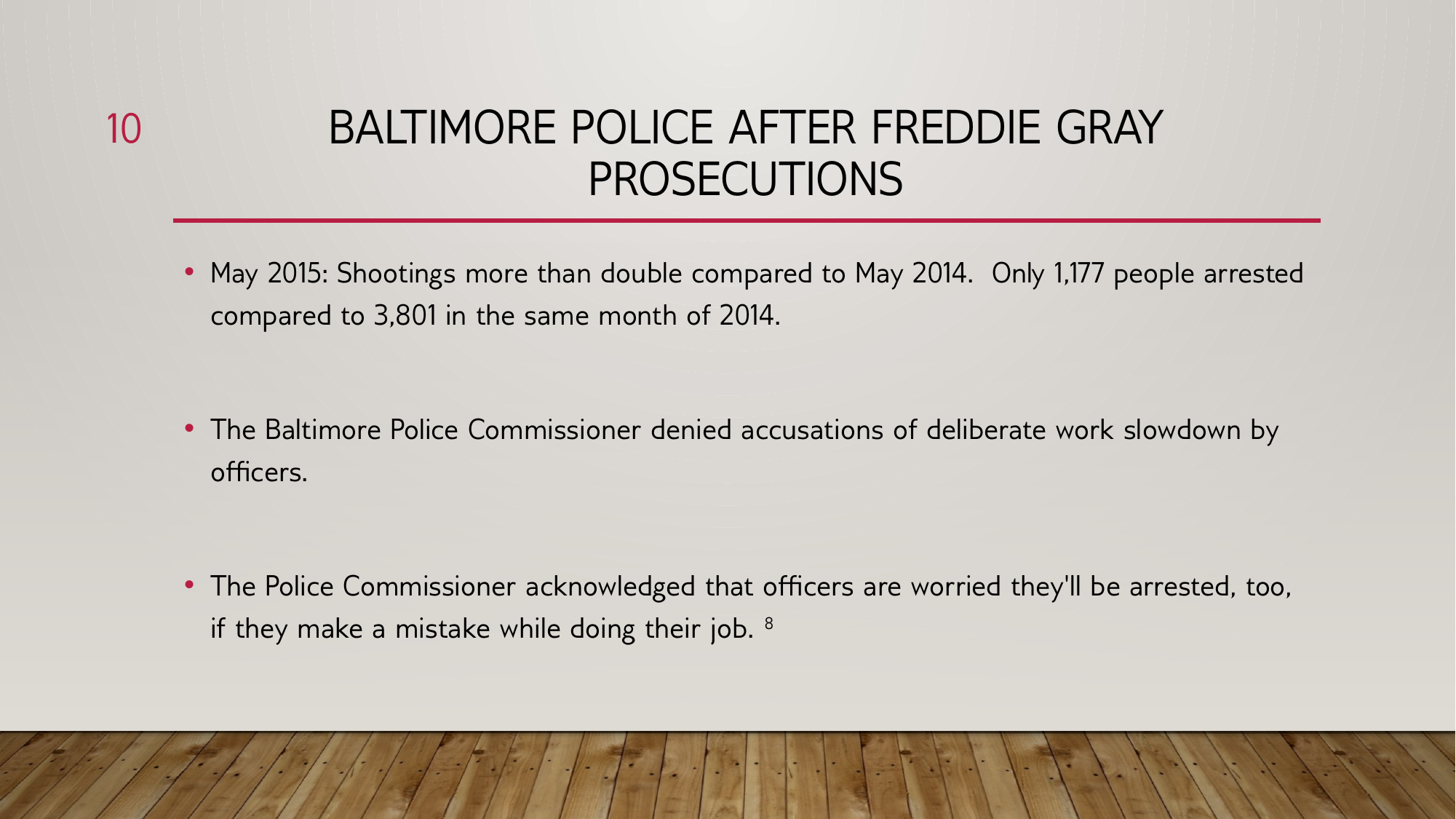

10
# Baltimore police after Freddie Gray prosecutions
May 2015: Shootings more than double compared to May 2014.  Only 1,177 people arrested compared to 3,801 in the same month of 2014.

The Baltimore Police Commissioner denied accusations of deliberate work slowdown by officers.

The Police Commissioner acknowledged that officers are worried they'll be arrested, too, if they make a mistake while doing their job. 8